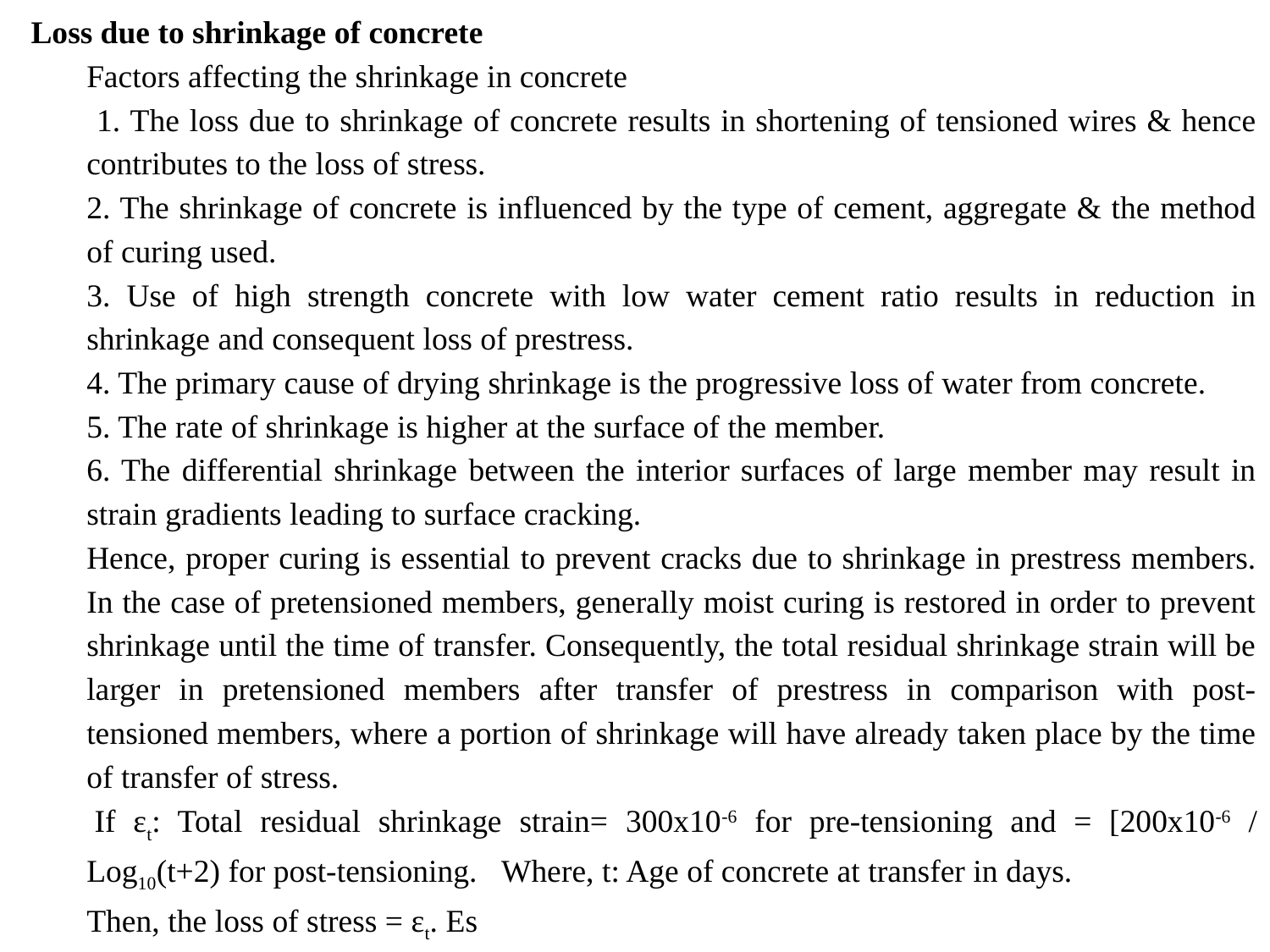

Loss due to shrinkage of concrete
Factors affecting the shrinkage in concrete
 1. The loss due to shrinkage of concrete results in shortening of tensioned wires & hence contributes to the loss of stress.
2. The shrinkage of concrete is influenced by the type of cement, aggregate & the method of curing used.
3. Use of high strength concrete with low water cement ratio results in reduction in shrinkage and consequent loss of prestress.
4. The primary cause of drying shrinkage is the progressive loss of water from concrete.
5. The rate of shrinkage is higher at the surface of the member.
6. The differential shrinkage between the interior surfaces of large member may result in strain gradients leading to surface cracking.
Hence, proper curing is essential to prevent cracks due to shrinkage in prestress members. In the case of pretensioned members, generally moist curing is restored in order to prevent shrinkage until the time of transfer. Consequently, the total residual shrinkage strain will be larger in pretensioned members after transfer of prestress in comparison with post-tensioned members, where a portion of shrinkage will have already taken place by the time of transfer of stress.
 If εt: Total residual shrinkage strain= 300x10-6 for pre-tensioning and = [200x10-6 / Log10(t+2) for post-tensioning.   Where, t: Age of concrete at transfer in days.
Then, the loss of stress = εt. Es